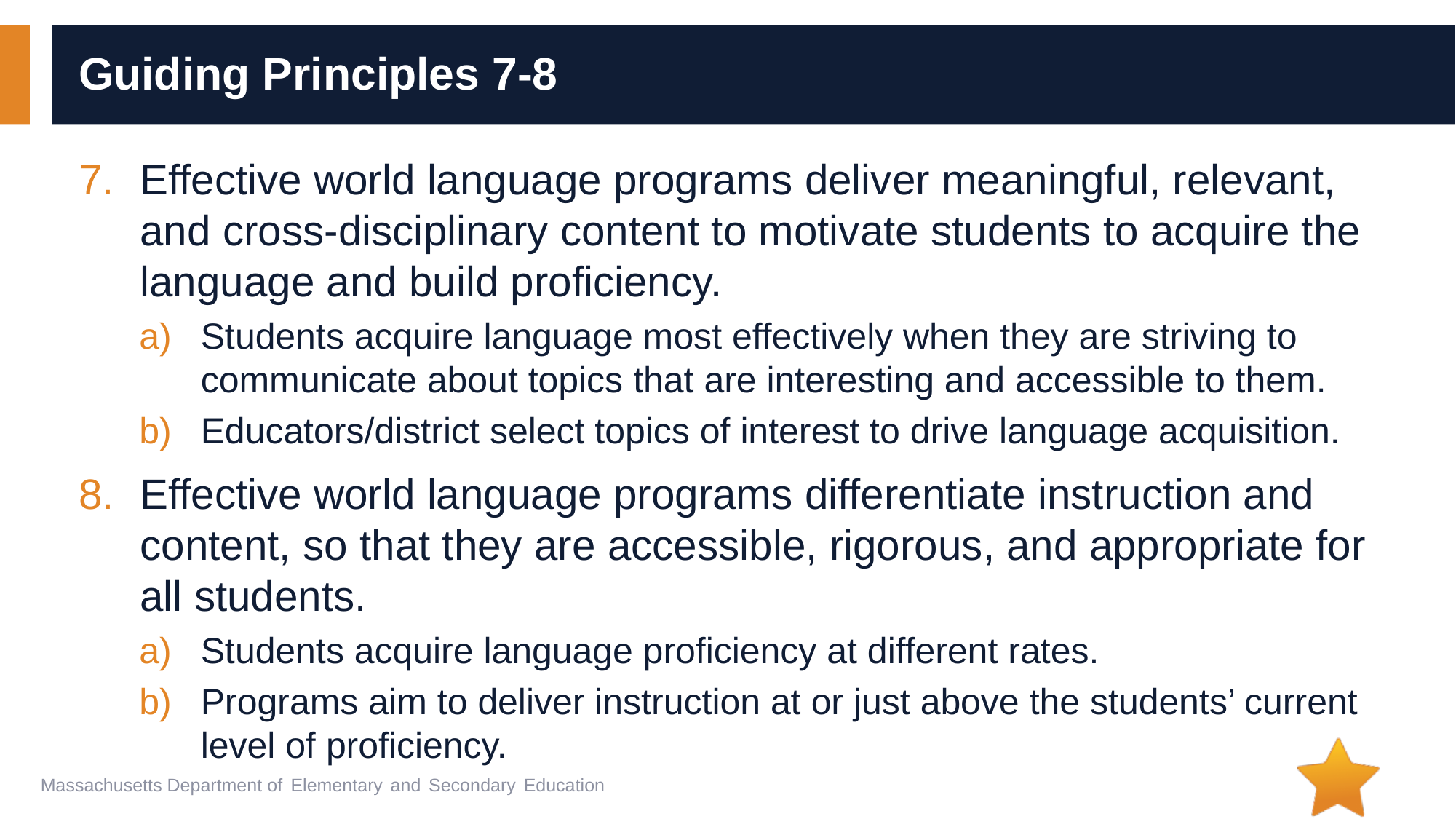

# Guiding Principles 7-8
Effective world language programs deliver meaningful, relevant, and cross-disciplinary content to motivate students to acquire the language and build proficiency.
Students acquire language most effectively when they are striving to communicate about topics that are interesting and accessible to them.
Educators/district select topics of interest to drive language acquisition.
Effective world language programs differentiate instruction and content, so that they are accessible, rigorous, and appropriate for all students.
Students acquire language proficiency at different rates.
Programs aim to deliver instruction at or just above the students’ current level of proficiency.